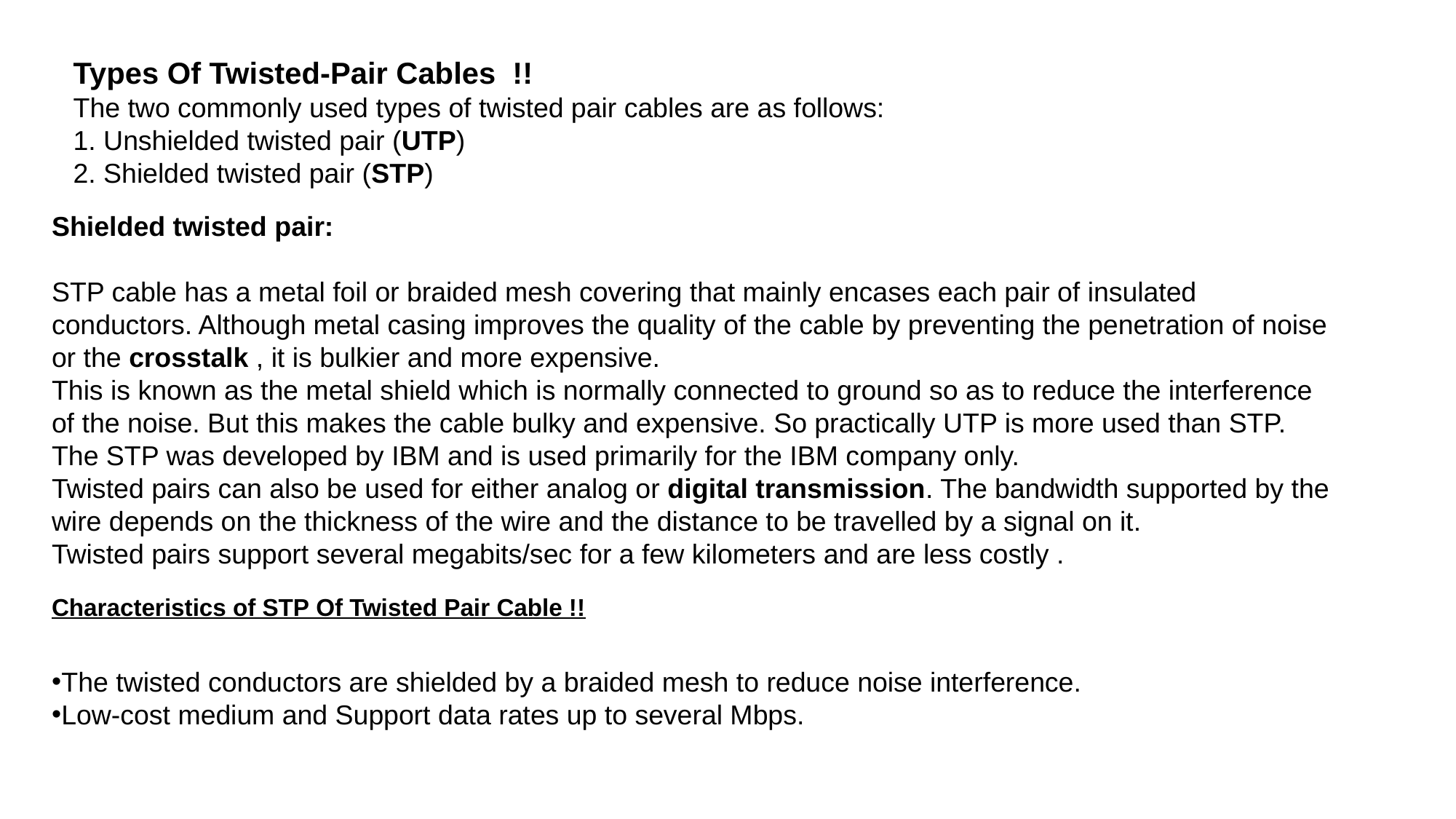

Types Of Twisted-Pair Cables  !!
The two commonly used types of twisted pair cables are as follows:
1. Unshielded twisted pair (UTP)
2. Shielded twisted pair (STP)
Shielded twisted pair:

STP cable has a metal foil or braided mesh covering that mainly encases each pair of insulated conductors. Although metal casing improves the quality of the cable by preventing the penetration of noise or the crosstalk , it is bulkier and more expensive.
This is known as the metal shield which is normally connected to ground so as to reduce the interference of the noise. But this makes the cable bulky and expensive. So practically UTP is more used than STP. The STP was developed by IBM and is used primarily for the IBM company only.
Twisted pairs can also be used for either analog or digital transmission. The bandwidth supported by the wire depends on the thickness of the wire and the distance to be travelled by a signal on it.
Twisted pairs support several megabits/sec for a few kilometers and are less costly .
Characteristics of STP Of Twisted Pair Cable !!

The twisted conductors are shielded by a braided mesh to reduce noise interference.
Low-cost medium and Support data rates up to several Mbps.